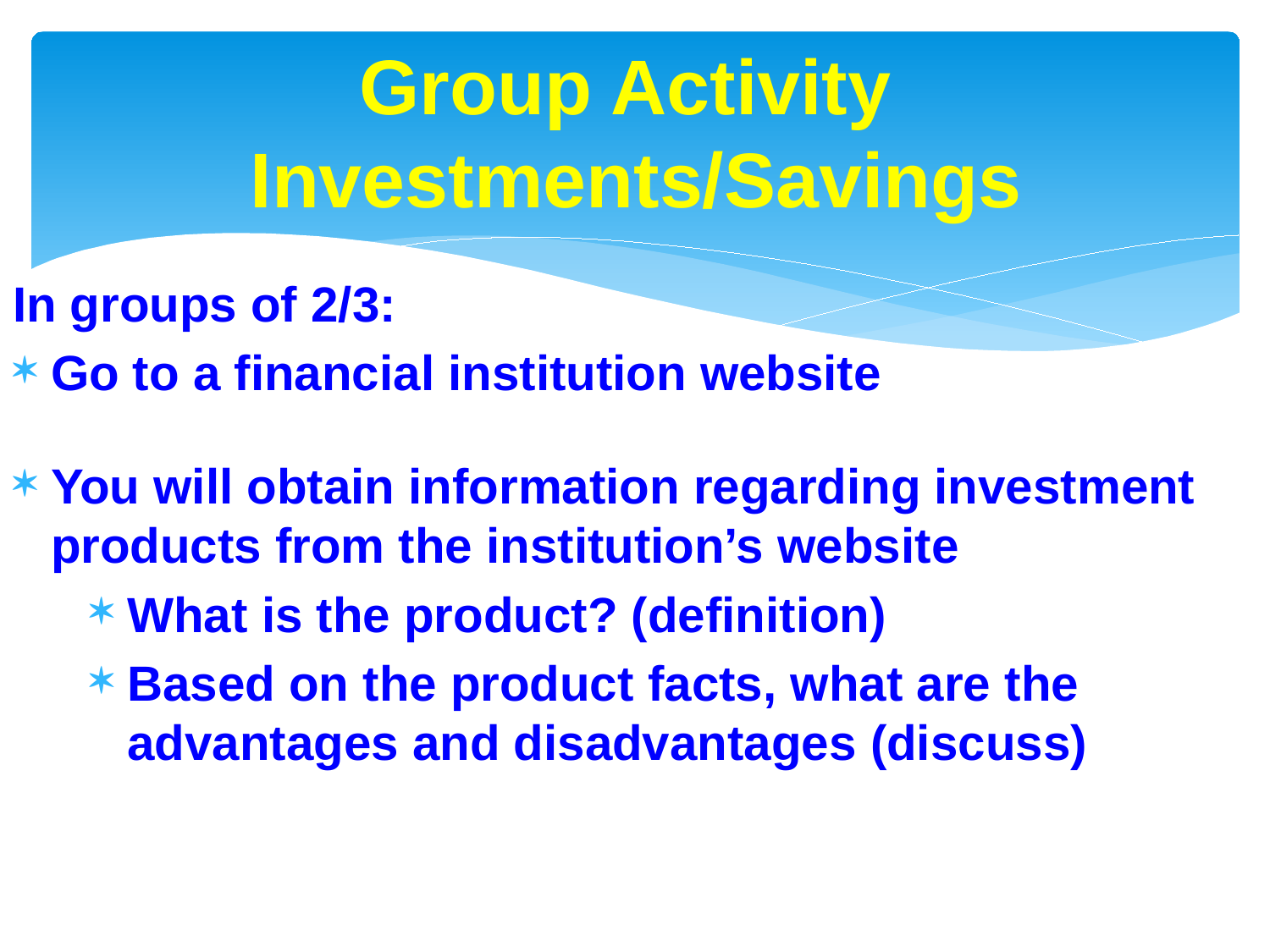

# Group Activity Investments/Savings
In groups of 2/3:
Go to a financial institution website

You will obtain information regarding investment products from the institution’s website
What is the product? (definition)
Based on the product facts, what are the advantages and disadvantages (discuss)